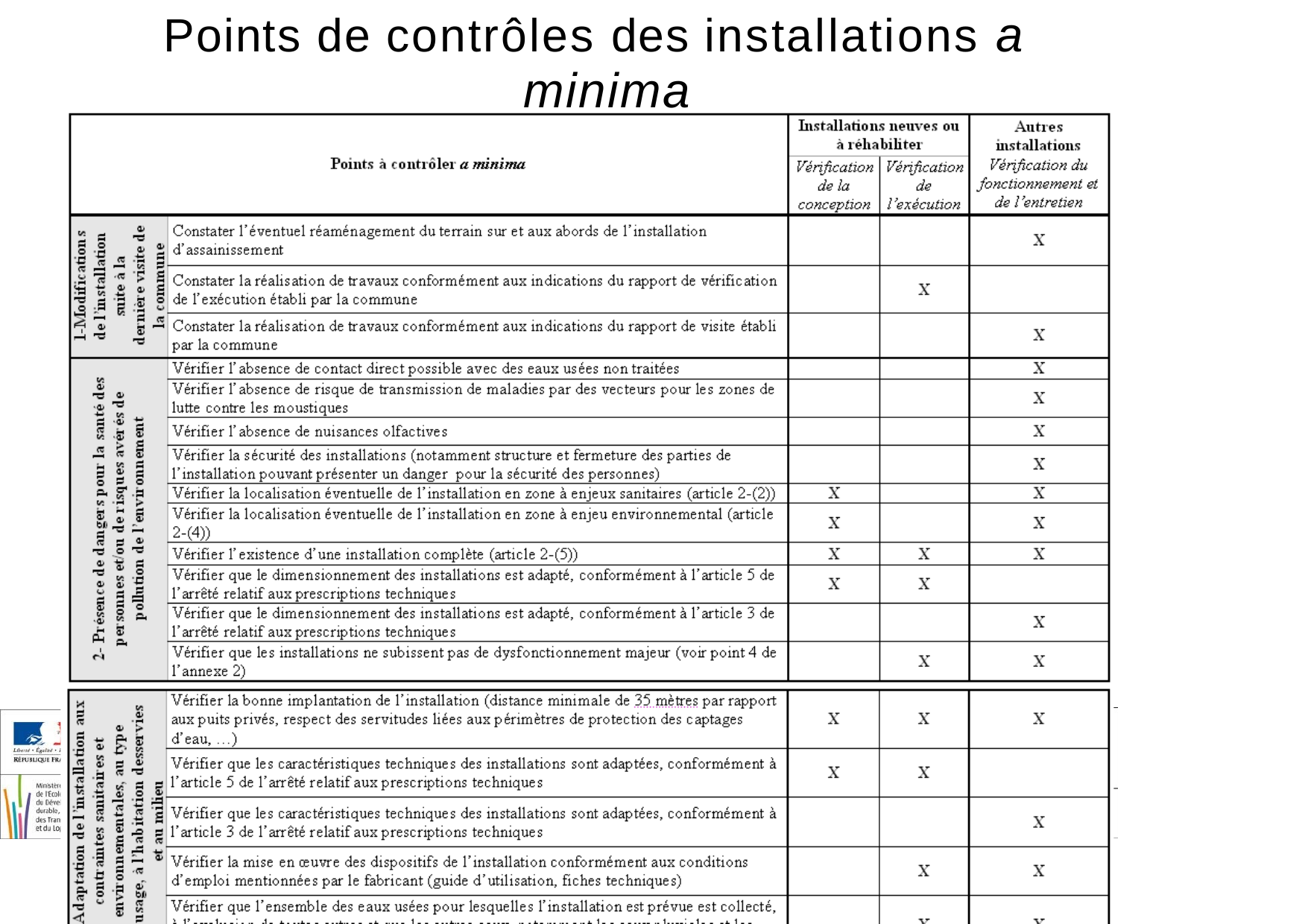

# Points de contrôles des installations a  minima